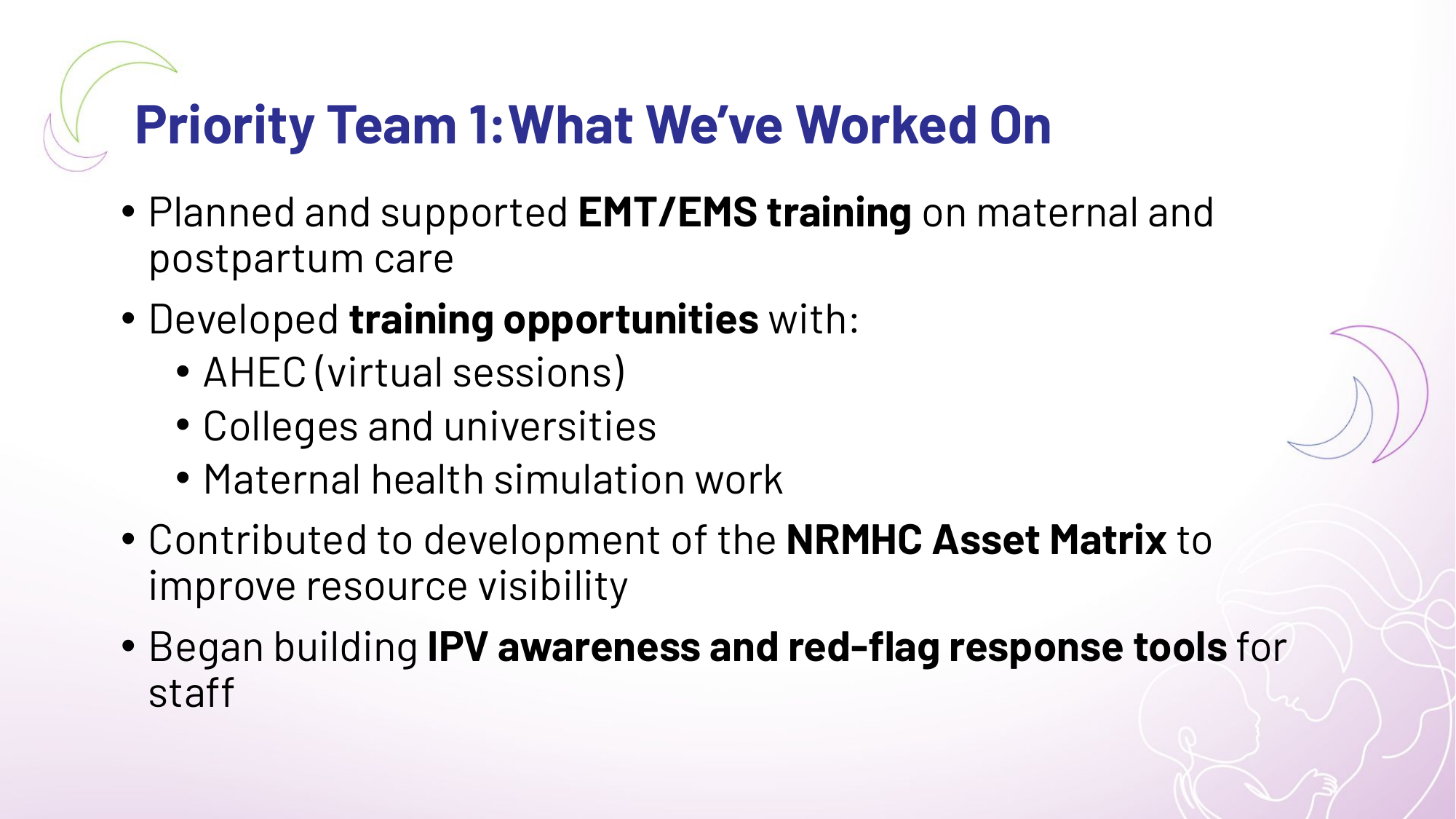

# Priority Team 1:What We’ve Worked On
Planned and supported EMT/EMS training on maternal and postpartum care
Developed training opportunities with:
AHEC (virtual sessions)
Colleges and universities
Maternal health simulation work
Contributed to development of the NRMHC Asset Matrix to improve resource visibility
Began building IPV awareness and red-flag response tools for staff